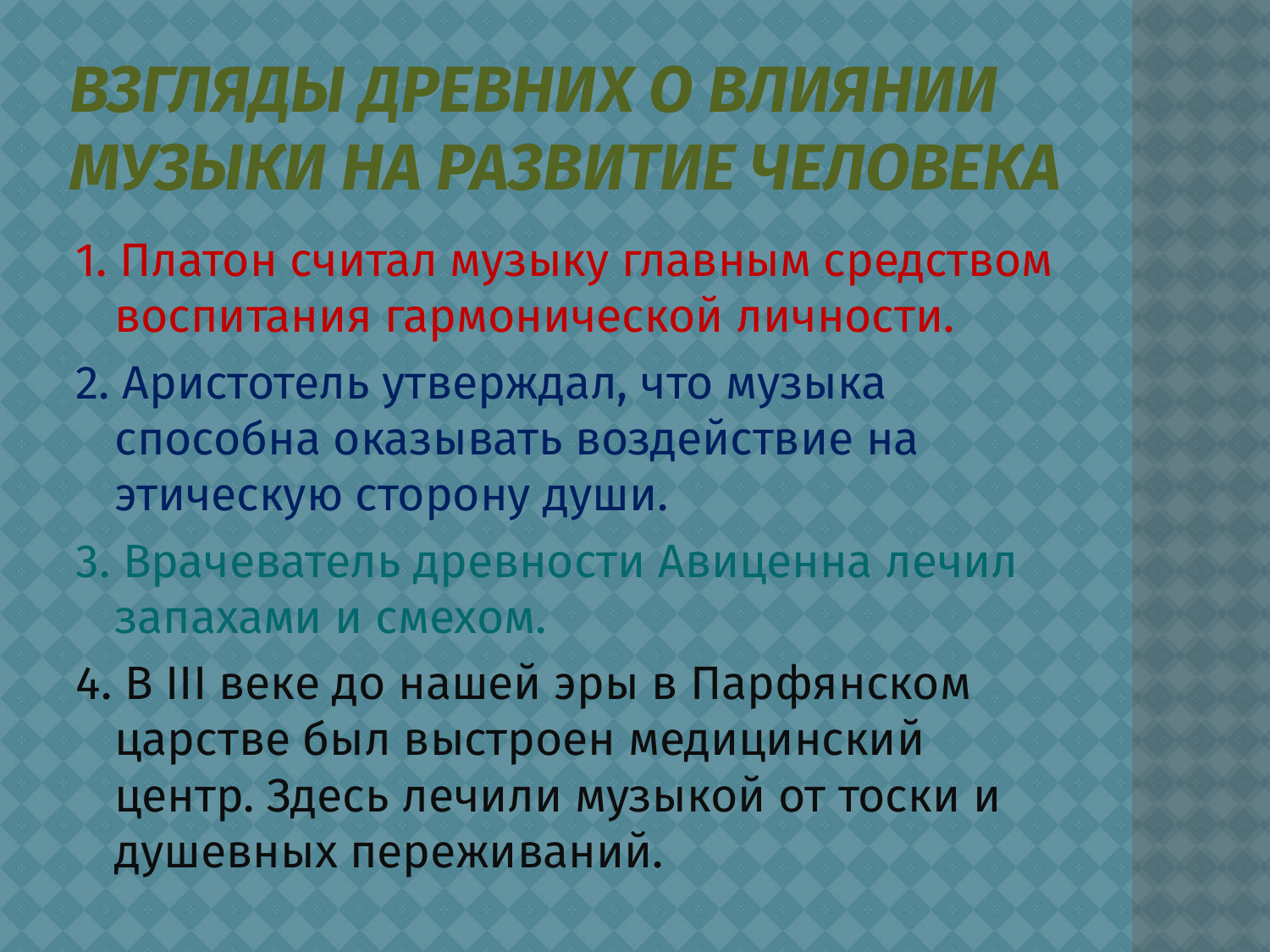

# Взгляды древних о влиянии музыки на развитие человека
1. Платон считал музыку главным средством воспитания гармонической личности.
2. Аристотель утверждал, что музыка способна оказывать воздействие на этическую сторону души.
3. Врачеватель древности Авиценна лечил запахами и смехом.
4. В III веке до нашей эры в Парфянском царстве был выстроен медицинский центр. Здесь лечили музыкой от тоски и душевных переживаний.